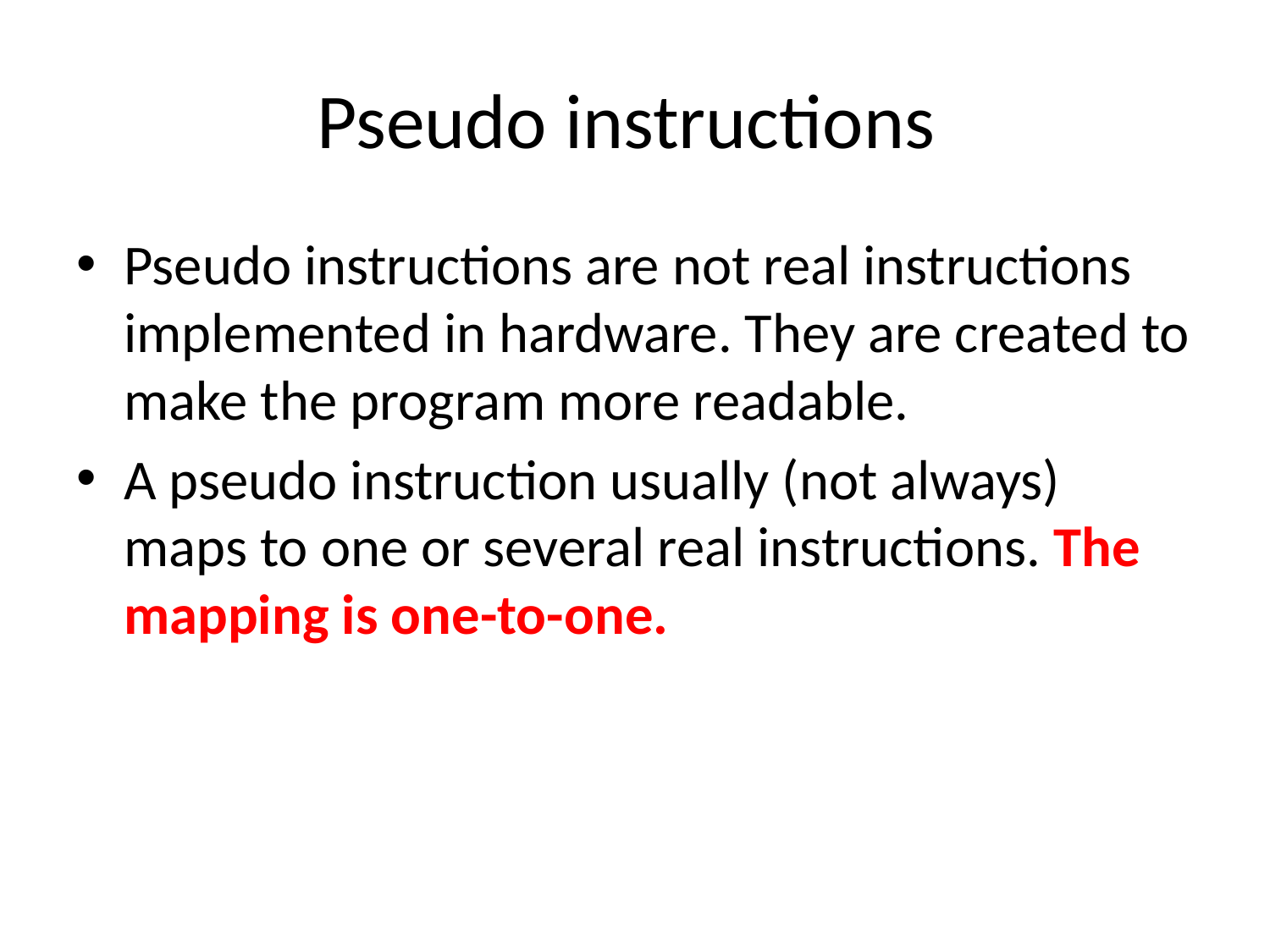

# Pseudo instructions
Pseudo instructions are not real instructions implemented in hardware. They are created to make the program more readable.
A pseudo instruction usually (not always) maps to one or several real instructions. The mapping is one-to-one.